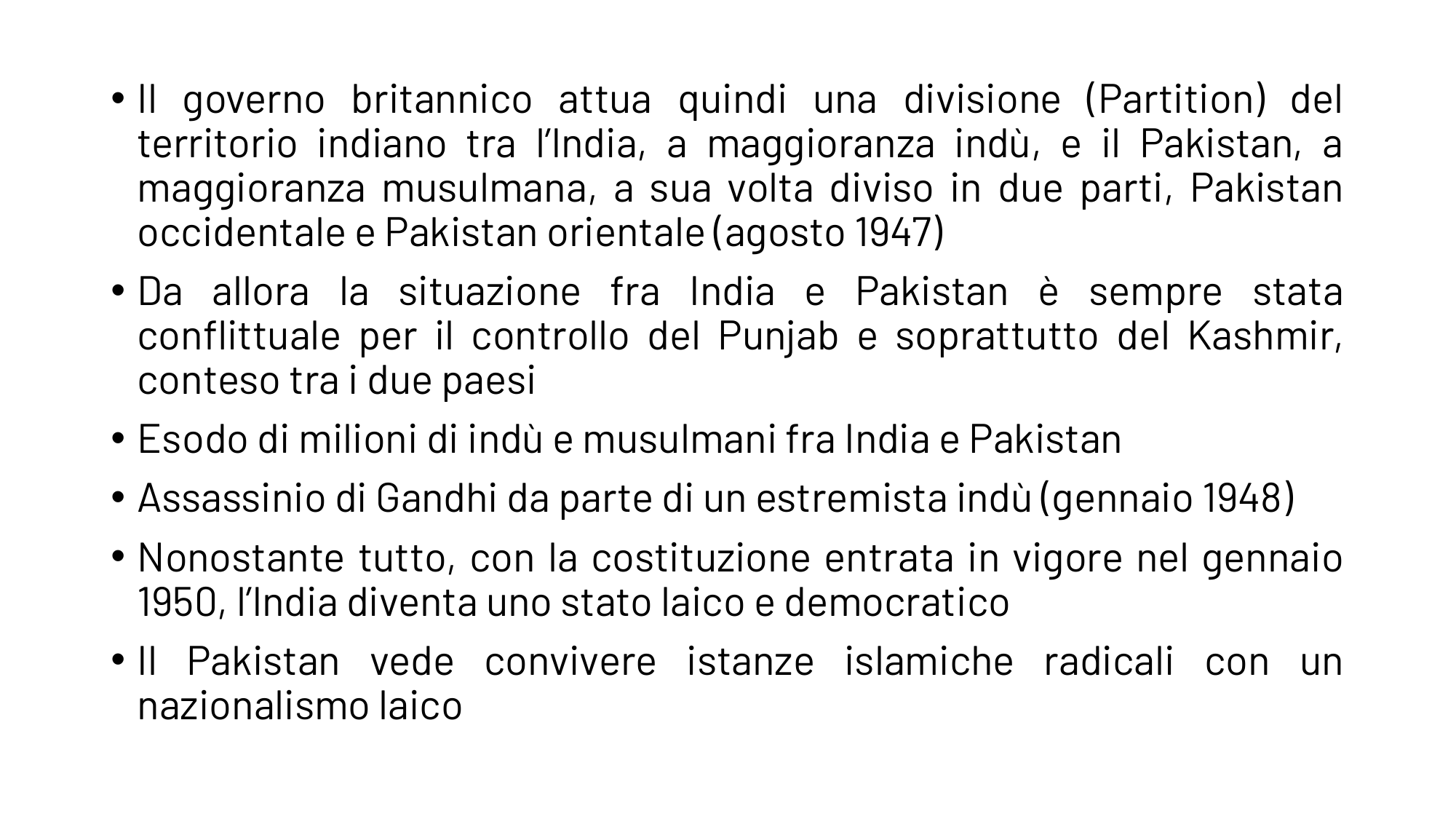

Il governo britannico attua quindi una divisione (Partition) del territorio indiano tra l’India, a maggioranza indù, e il Pakistan, a maggioranza musulmana, a sua volta diviso in due parti, Pakistan occidentale e Pakistan orientale (agosto 1947)
Da allora la situazione fra India e Pakistan è sempre stata conflittuale per il controllo del Punjab e soprattutto del Kashmir, conteso tra i due paesi
Esodo di milioni di indù e musulmani fra India e Pakistan
Assassinio di Gandhi da parte di un estremista indù (gennaio 1948)
Nonostante tutto, con la costituzione entrata in vigore nel gennaio 1950, l’India diventa uno stato laico e democratico
Il Pakistan vede convivere istanze islamiche radicali con un nazionalismo laico